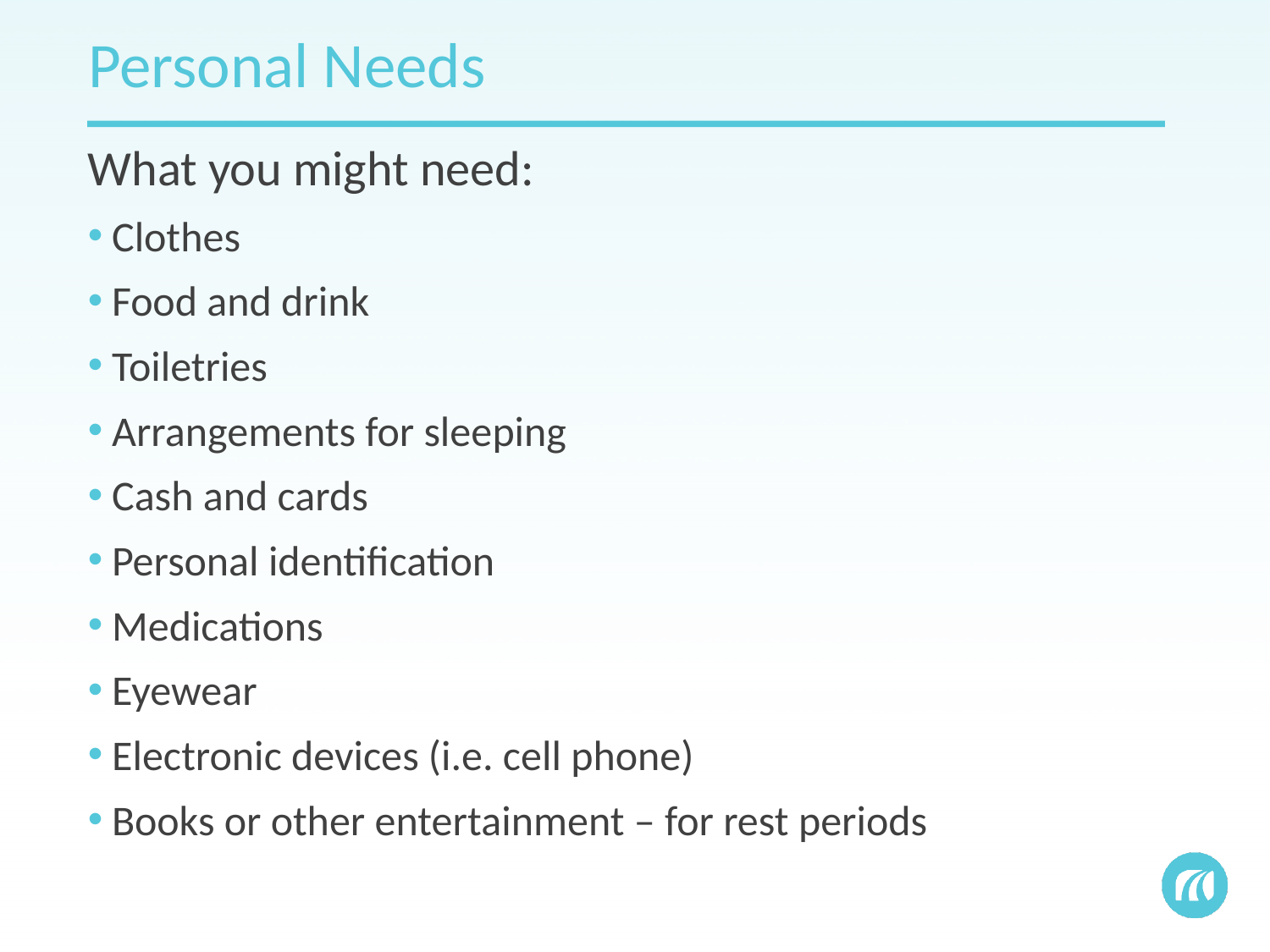

# Personal Needs
What you might need:
Clothes
Food and drink
Toiletries
Arrangements for sleeping
Cash and cards
Personal identification
Medications
Eyewear
Electronic devices (i.e. cell phone)
Books or other entertainment – for rest periods